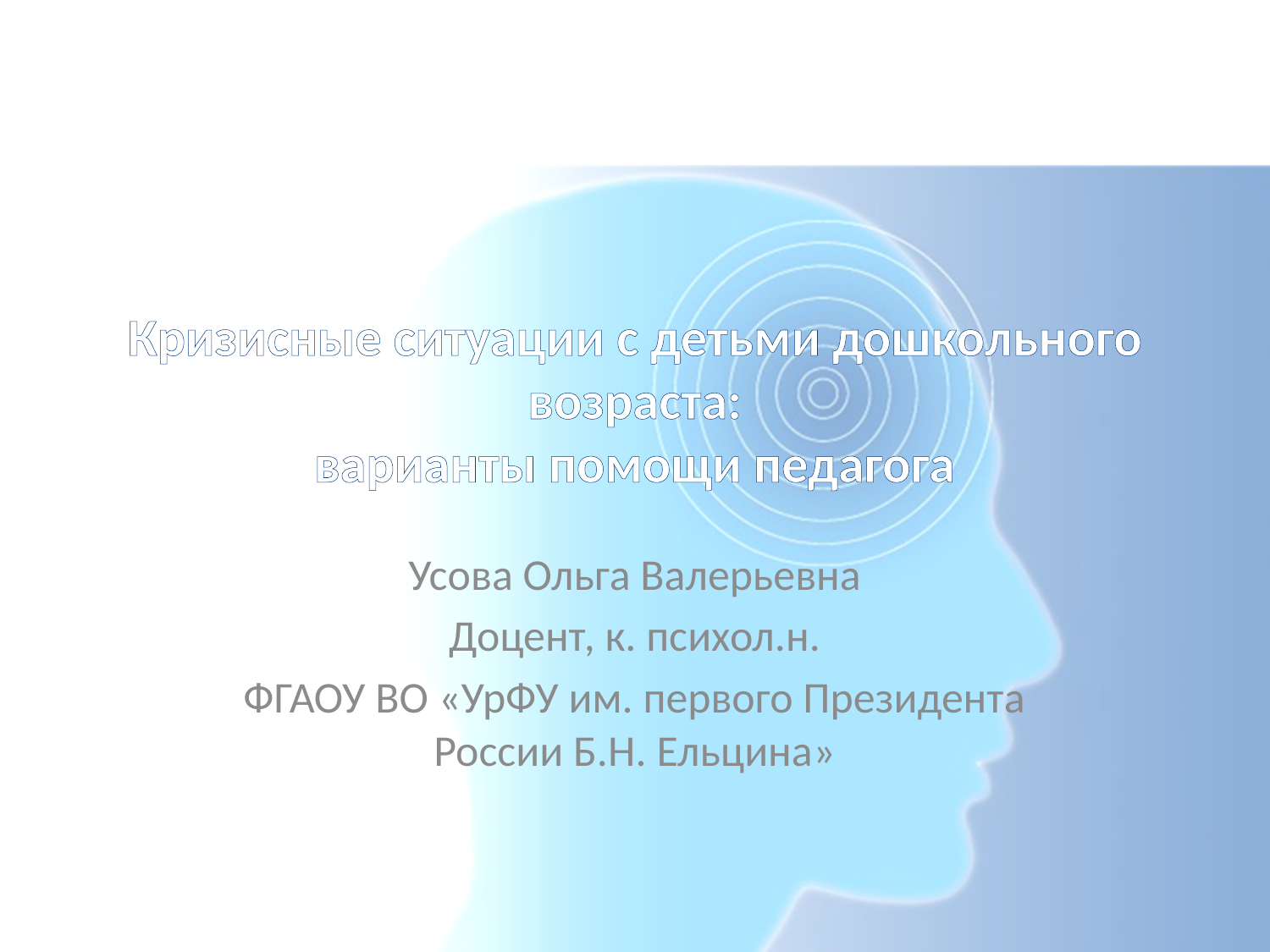

# Кризисные ситуации с детьми дошкольного возраста: варианты помощи педагога
Усова Ольга Валерьевна
Доцент, к. психол.н.
ФГАОУ ВО «УрФУ им. первого Президента России Б.Н. Ельцина»